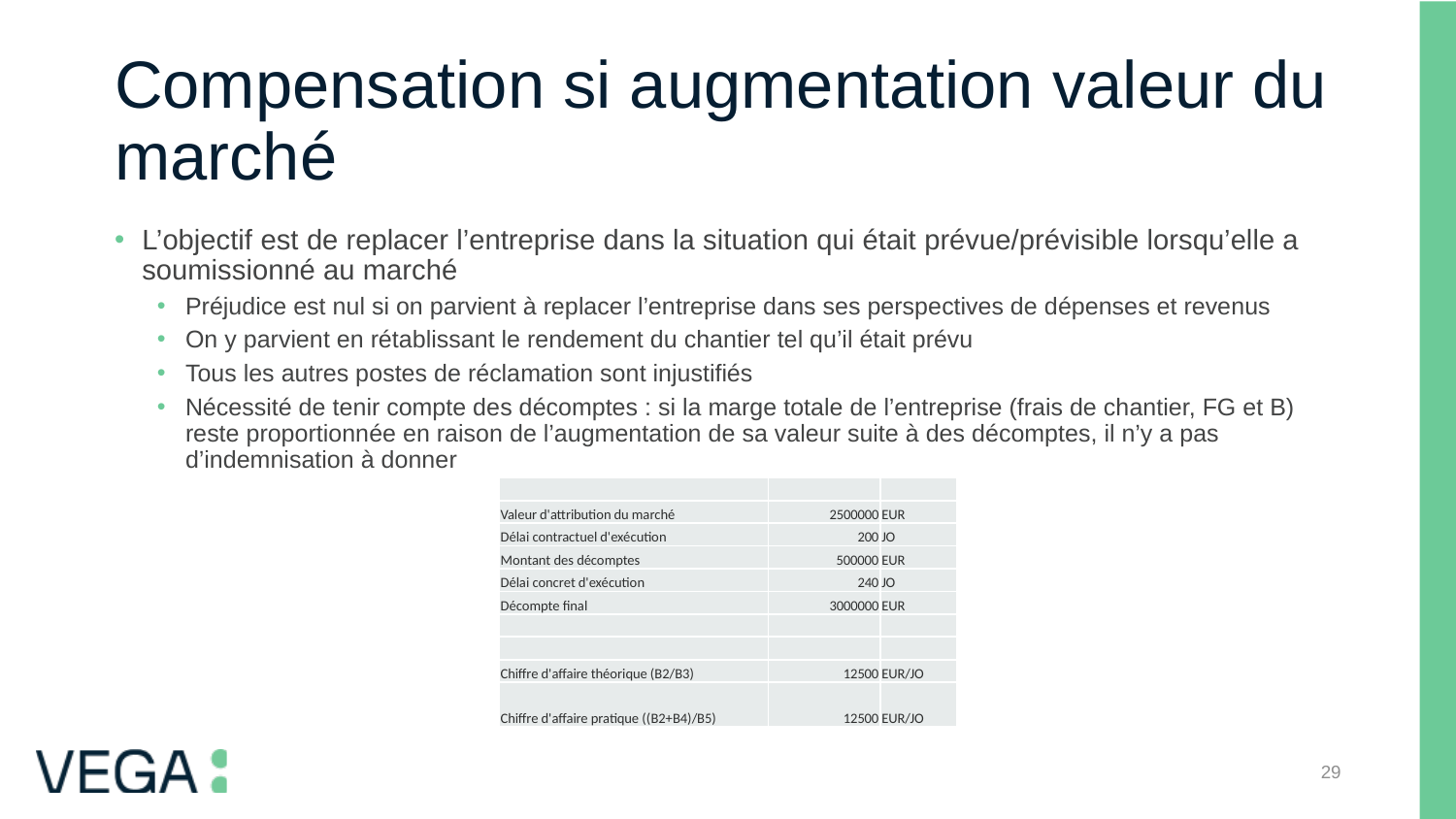

# Compensation si augmentation valeur du marché
L’objectif est de replacer l’entreprise dans la situation qui était prévue/prévisible lorsqu’elle a soumissionné au marché
Préjudice est nul si on parvient à replacer l’entreprise dans ses perspectives de dépenses et revenus
On y parvient en rétablissant le rendement du chantier tel qu’il était prévu
Tous les autres postes de réclamation sont injustifiés
Nécessité de tenir compte des décomptes : si la marge totale de l’entreprise (frais de chantier, FG et B) reste proportionnée en raison de l’augmentation de sa valeur suite à des décomptes, il n’y a pas d’indemnisation à donner

|  |  |  |
| --- | --- | --- |
| Valeur d'attribution du marché | 2500000 | EUR |
| Délai contractuel d'exécution | 200 | JO |
| Montant des décomptes | 500000 | EUR |
| Délai concret d'exécution | 240 | JO |
| Décompte final | 3000000 | EUR |
|  |  |  |
|  |  |  |
| Chiffre d'affaire théorique (B2/B3) | 12500 | EUR/JO |
| Chiffre d'affaire pratique ((B2+B4)/B5) | 12500 | EUR/JO |
29